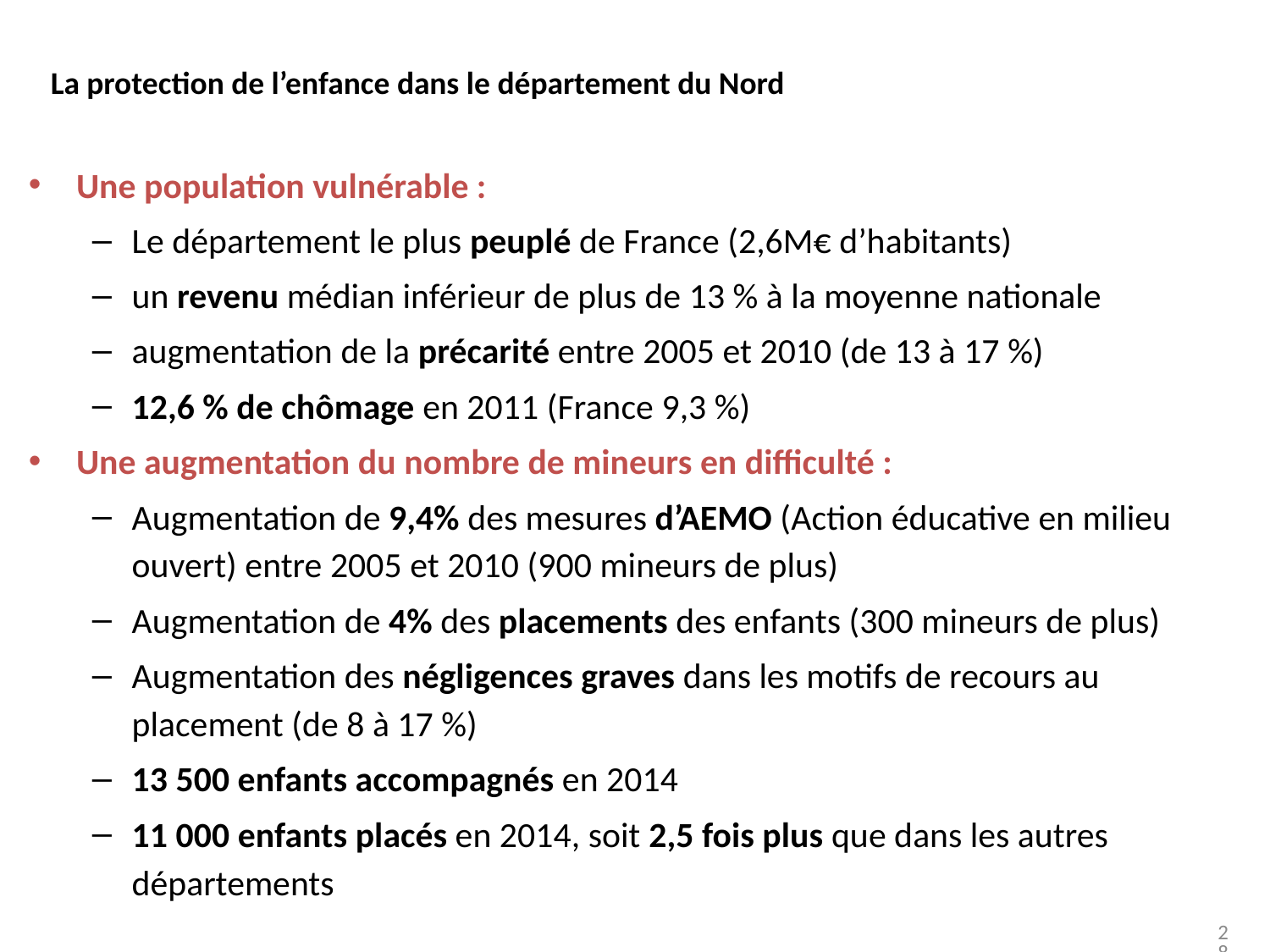

La protection de l’enfance dans le département du Nord

Une population vulnérable :
Le département le plus peuplé de France (2,6M€ d’habitants)
un revenu médian inférieur de plus de 13 % à la moyenne nationale
augmentation de la précarité entre 2005 et 2010 (de 13 à 17 %)
12,6 % de chômage en 2011 (France 9,3 %)
Une augmentation du nombre de mineurs en difficulté :
Augmentation de 9,4% des mesures d’AEMO (Action éducative en milieu ouvert) entre 2005 et 2010 (900 mineurs de plus)
Augmentation de 4% des placements des enfants (300 mineurs de plus)
Augmentation des négligences graves dans les motifs de recours au placement (de 8 à 17 %)
13 500 enfants accompagnés en 2014
11 000 enfants placés en 2014, soit 2,5 fois plus que dans les autres départements

28